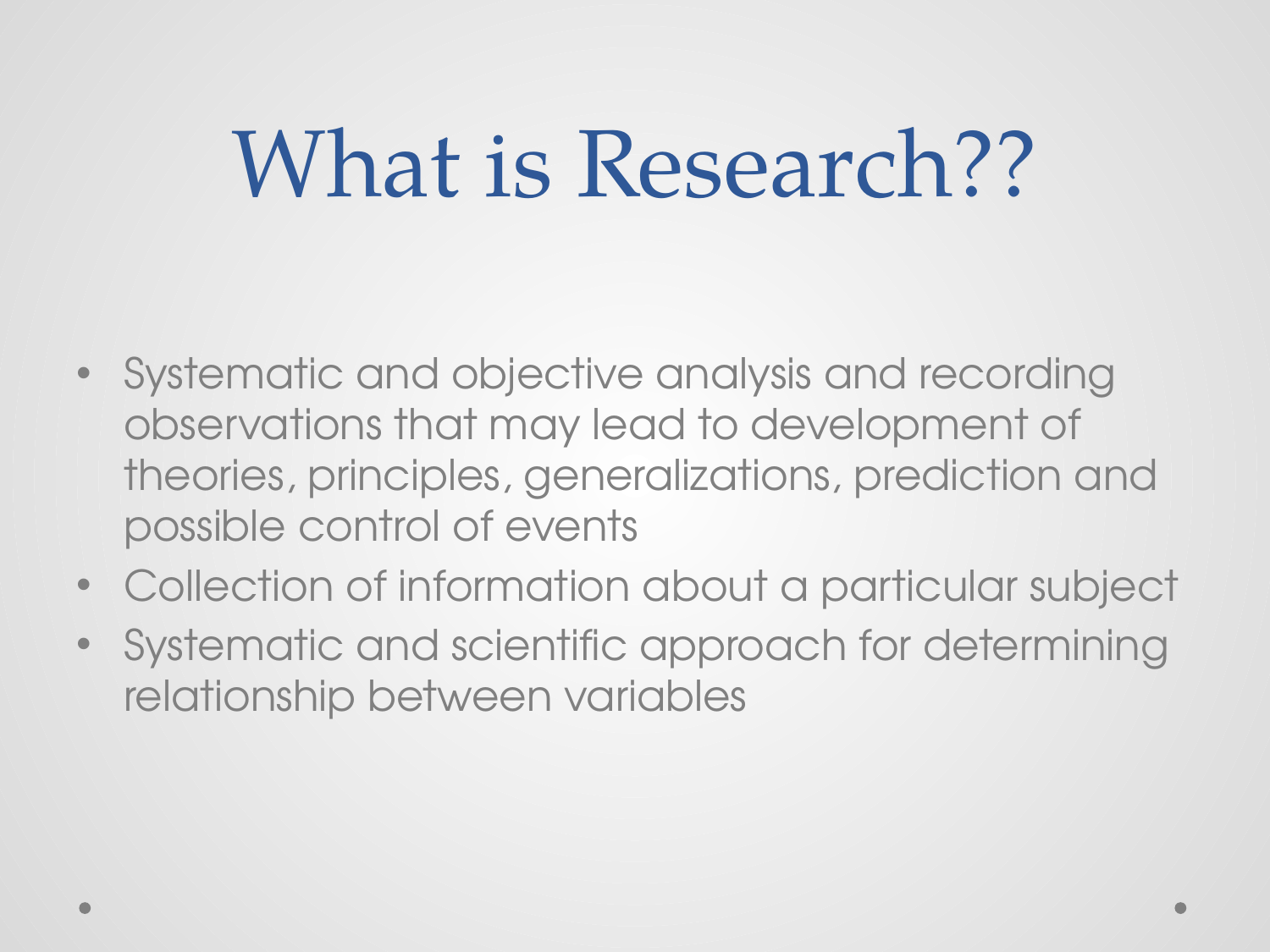

# What is Research??

Systematic and objective analysis and recording observations that may lead to development of theories, principles, generalizations, prediction and possible control of events
Collection of information about a particular subject
Systematic and scientific approach for determining relationship between variables